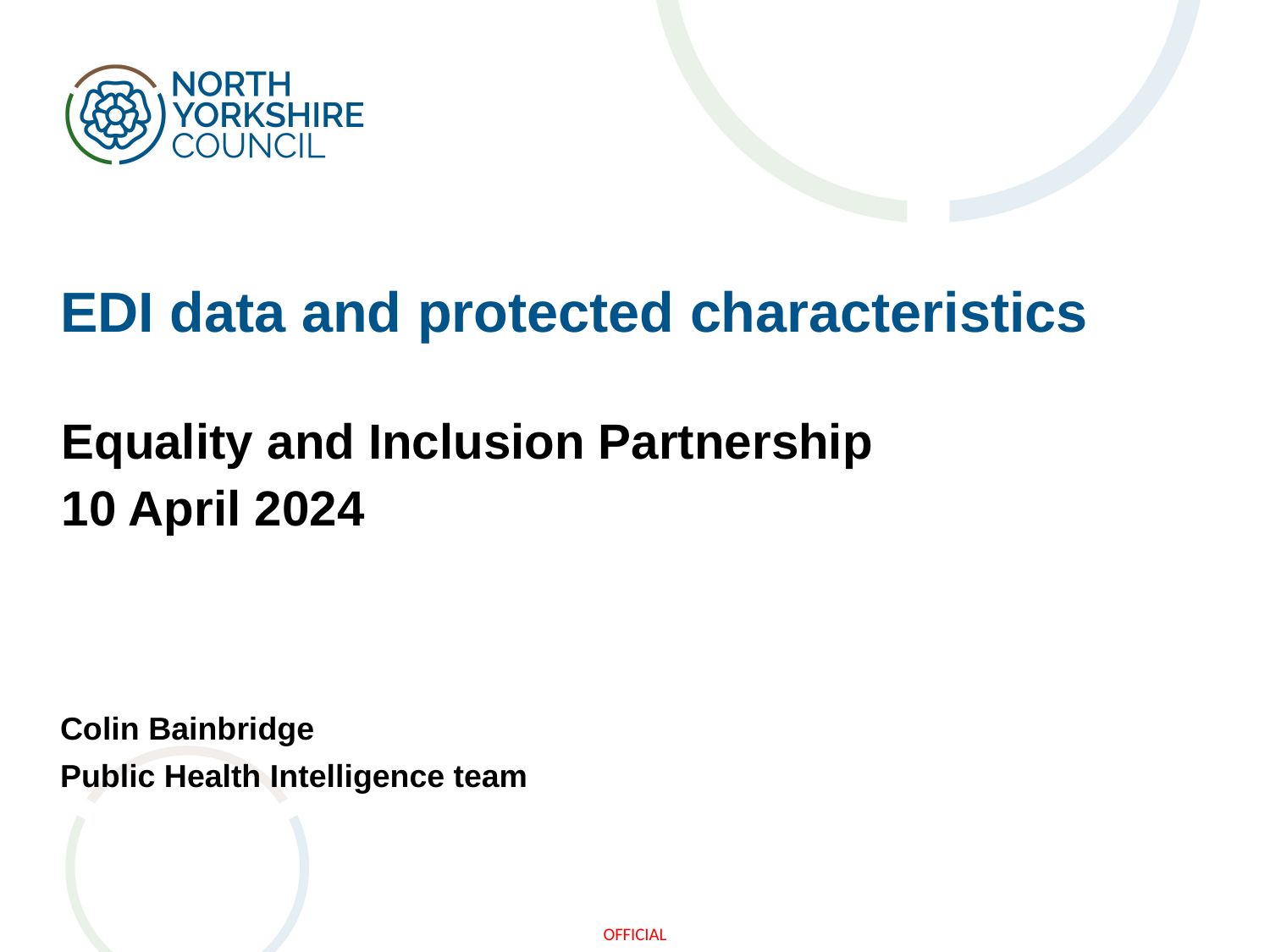

# EDI data and protected characteristics
Equality and Inclusion Partnership
10 April 2024
Colin Bainbridge
Public Health Intelligence team